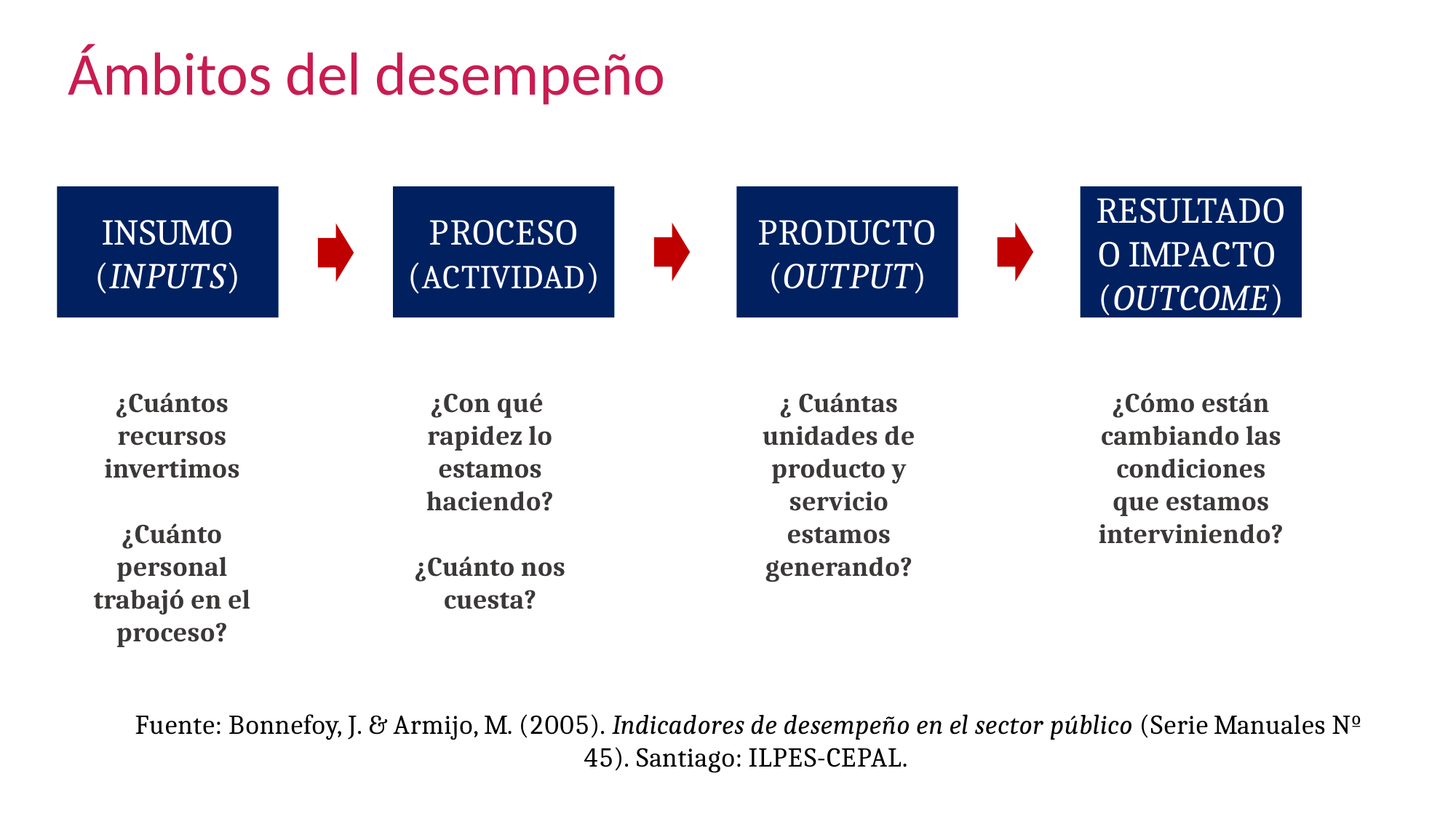

Ámbitos del desempeño
PRODUCTO (OUTPUT)
RESULTADO O IMPACTO  (OUTCOME)
PROCESO
(ACTIVIDAD)
INSUMO
(INPUTS)

¿Cuántos recursos invertimos

¿Cuánto personal trabajó en el proceso?

¿Con qué  rapidez lo estamos haciendo?

¿Cuánto nos cuesta?

¿ Cuántas unidades de producto y servicio estamos generando?
¿Cómo están cambiando las condiciones que estamos interviniendo?
Fuente: Bonnefoy, J. & Armijo, M. (2005). Indicadores de desempeño en el sector público (Serie Manuales Nº 45). Santiago: ILPES-CEPAL.